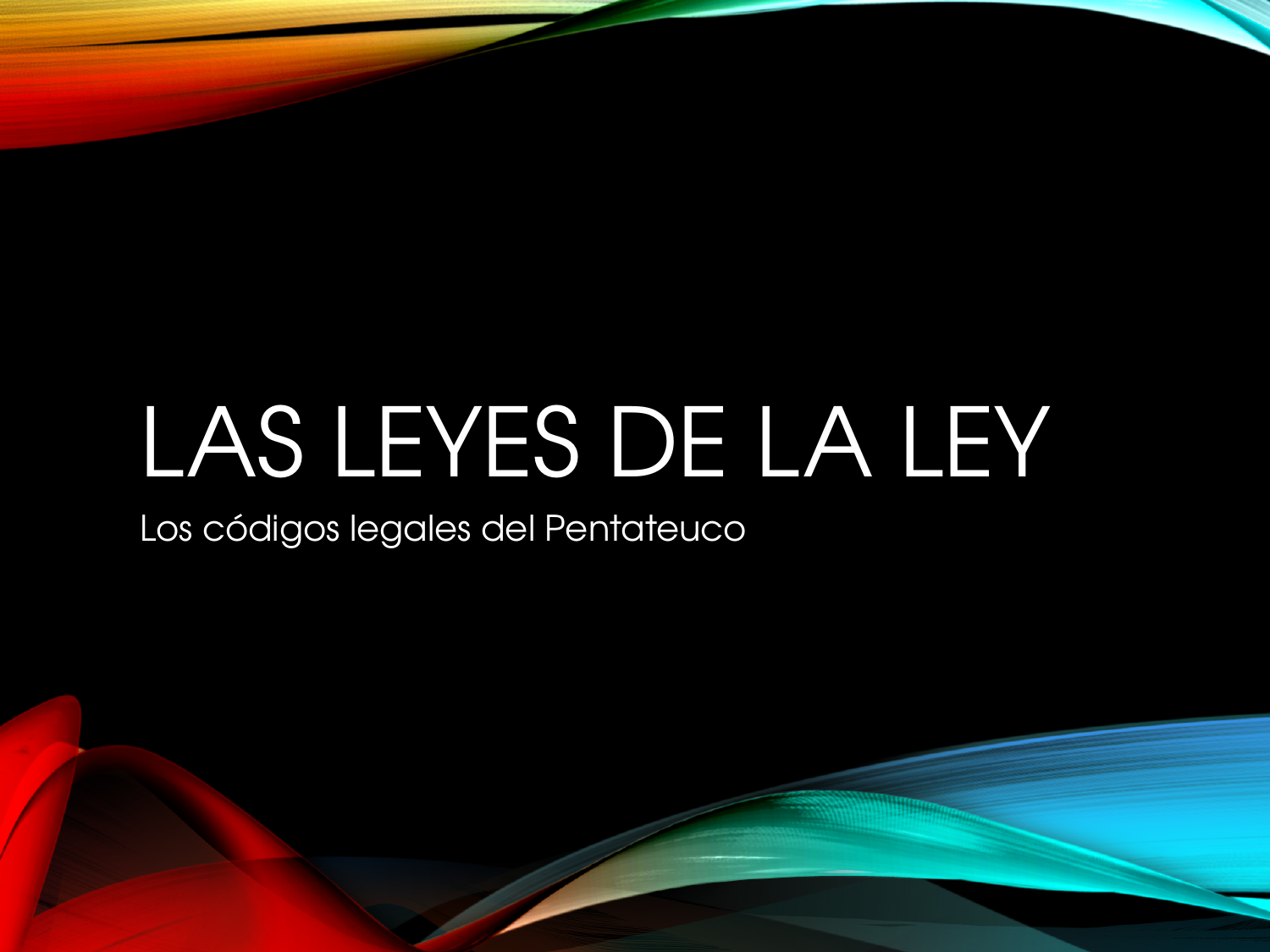

# Las leyes de la ley
Los códigos legales del Pentateuco